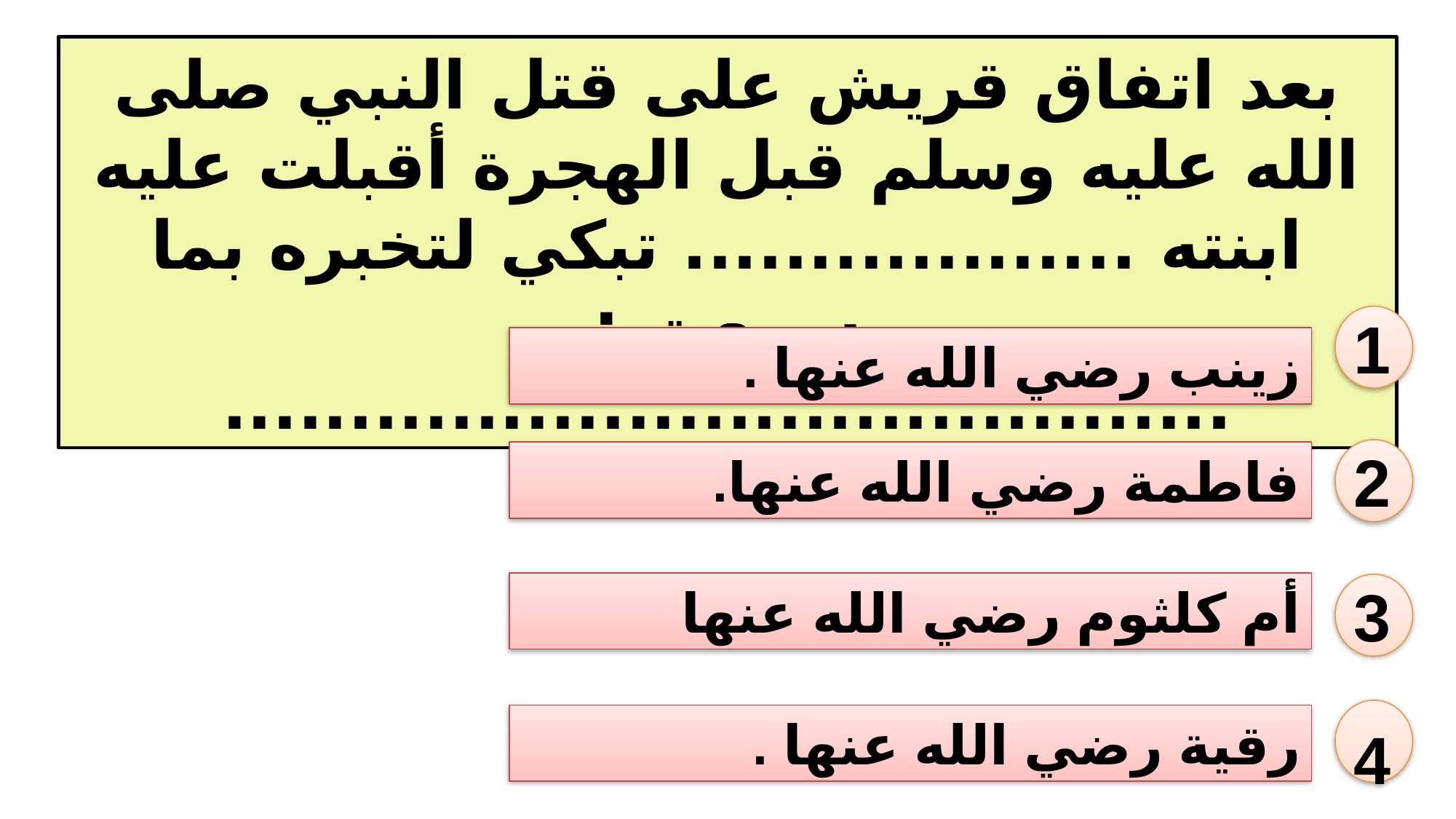

بعد اتفاق قريش على قتل النبي صلى الله عليه وسلم قبل الهجرة أقبلت عليه ابنته .................. تبكي لتخبره بما سمعت :
........................................
1
زينب رضي الله عنها .
2
فاطمة رضي الله عنها.
أم كلثوم رضي الله عنها
3
4
رقية رضي الله عنها .